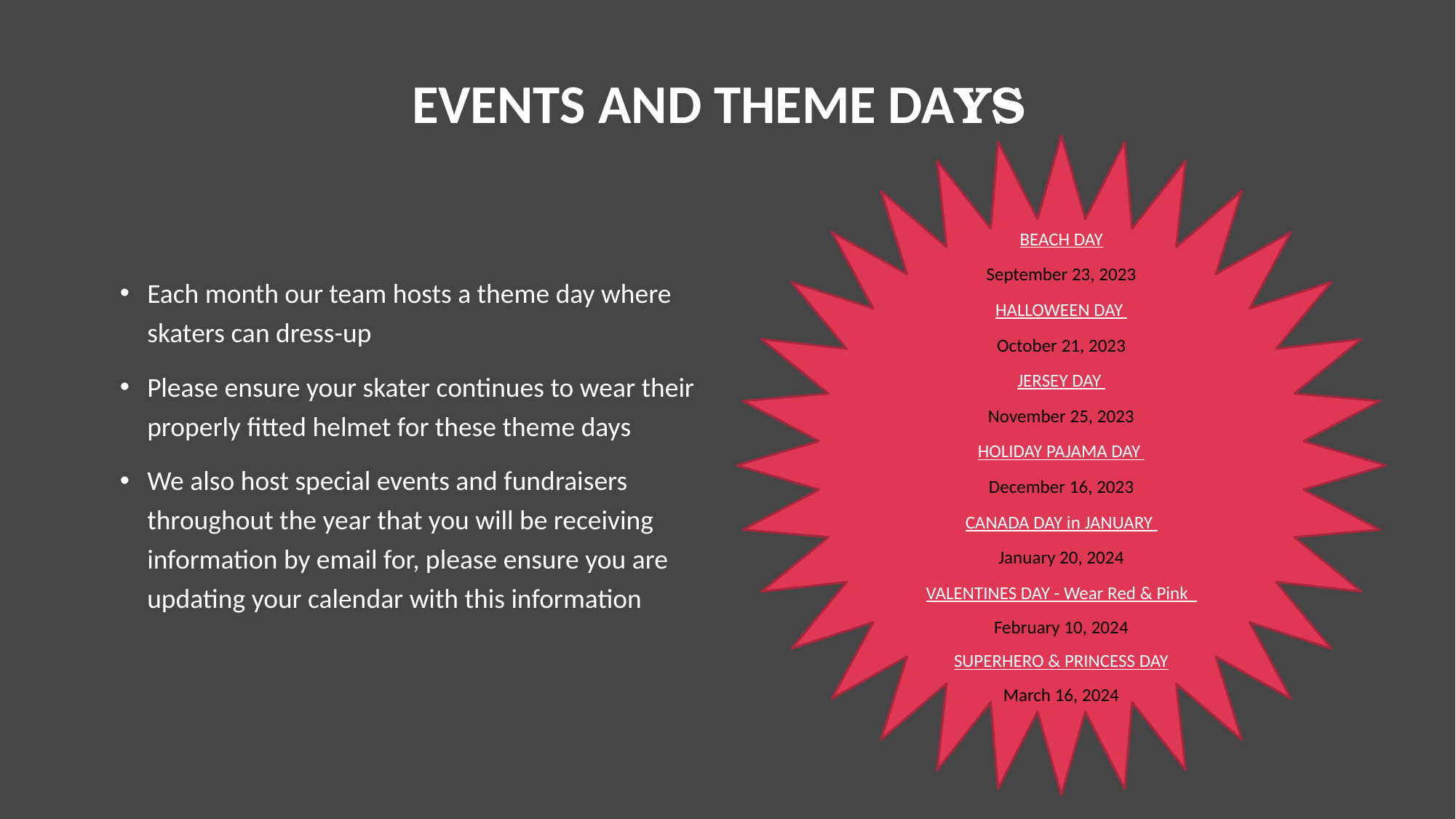

# Events and Theme days
BEACH DAY
September 23, 2023
HALLOWEEN DAY
October 21, 2023
JERSEY DAY
November 25, 2023
HOLIDAY PAJAMA DAY
December 16, 2023
CANADA DAY in JANUARY
January 20, 2024
VALENTINES DAY - Wear Red & Pink
February 10, 2024
SUPERHERO & PRINCESS DAY
March 16, 2024
Each month our team hosts a theme day where skaters can dress-up
Please ensure your skater continues to wear their properly fitted helmet for these theme days
We also host special events and fundraisers throughout the year that you will be receiving information by email for, please ensure you are updating your calendar with this information